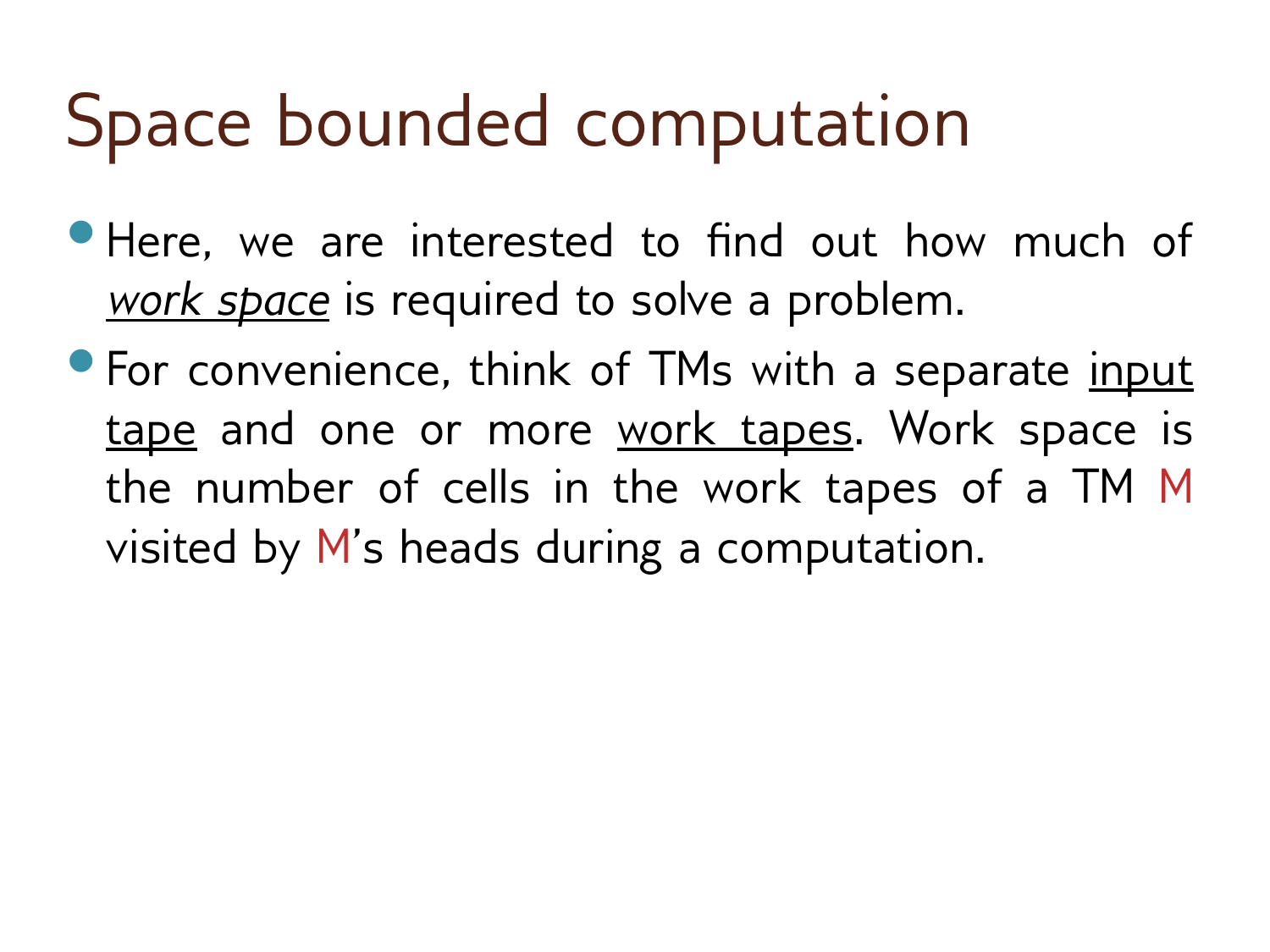

# Space bounded computation
Here, we are interested to find out how much of work space is required to solve a problem.
For convenience, think of TMs with a separate input tape and one or more work tapes. Work space is the number of cells in the work tapes of a TM M visited by M’s heads during a computation.